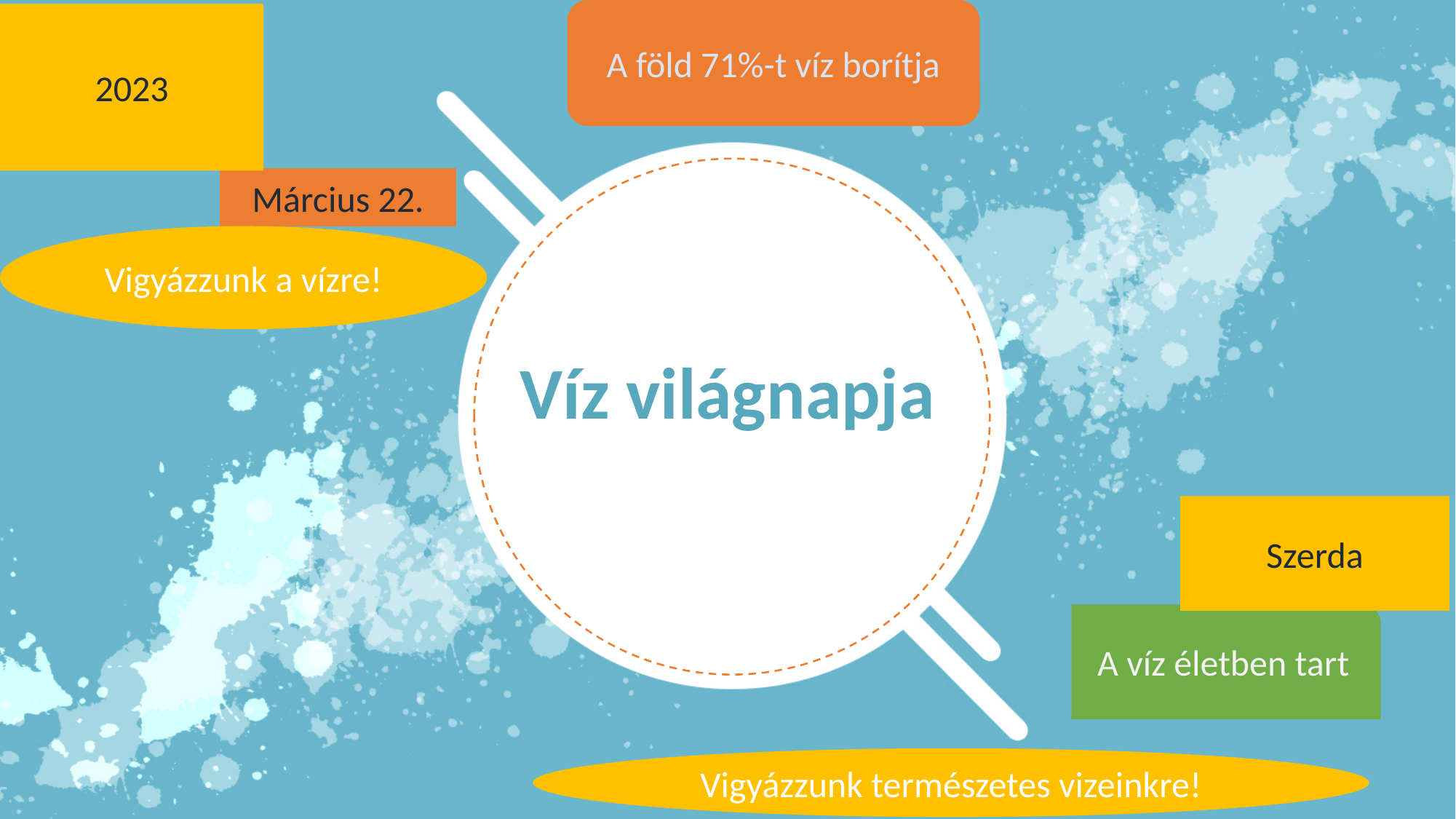

A föld 71%-t víz borítja
2023
Március 22.
Vigyázzunk a vízre!
Víz világnapja
Szerda
A víz életben tart
Vigyázzunk természetes vizeinkre!